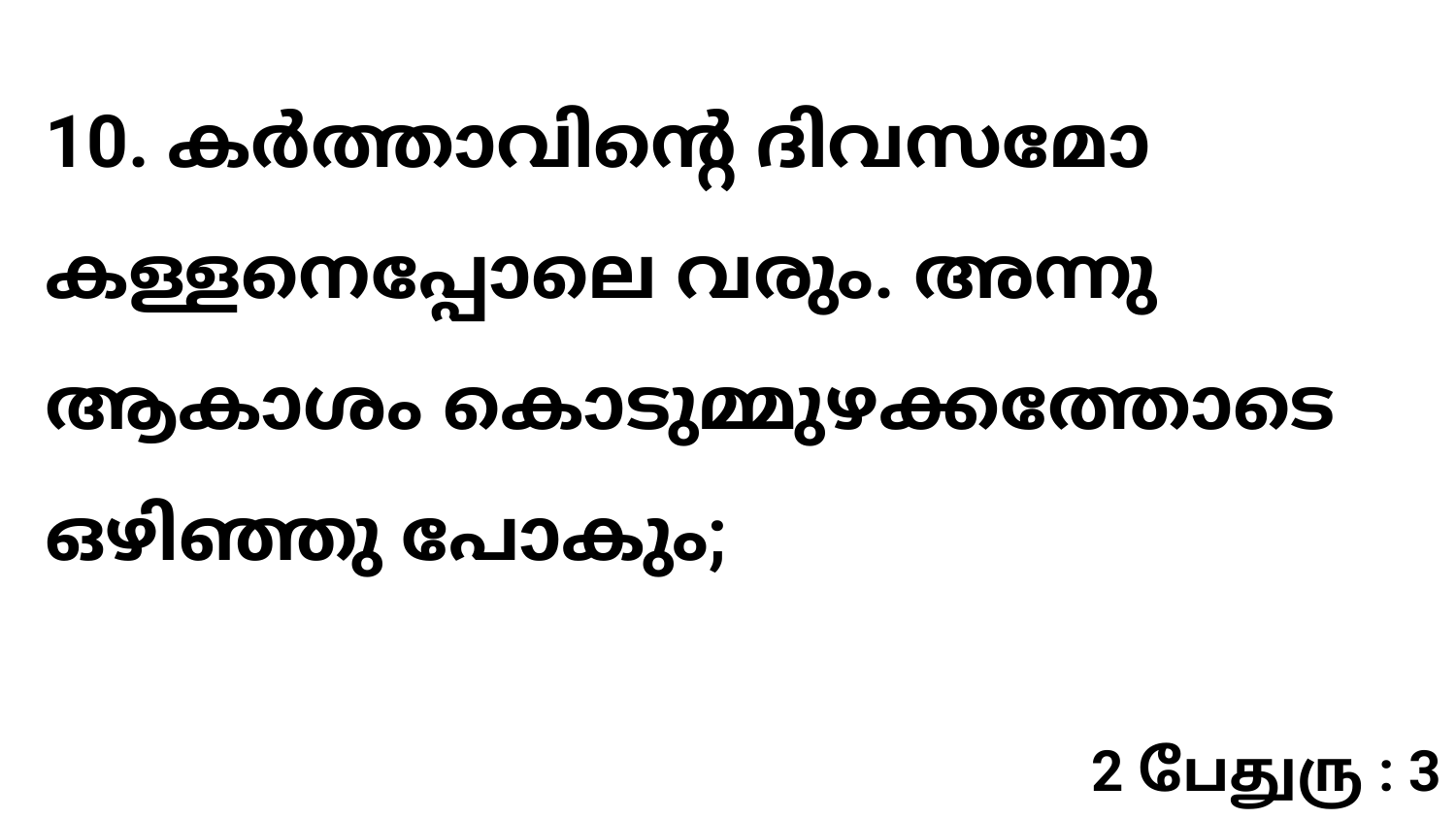

10. കർത്താവിന്റെ ദിവസമോ കള്ളനെപ്പോലെ വരും. അന്നു ആകാശം കൊടുമ്മുഴക്കത്തോടെ ഒഴിഞ്ഞു പോകും;
2 பேதுரு : 3